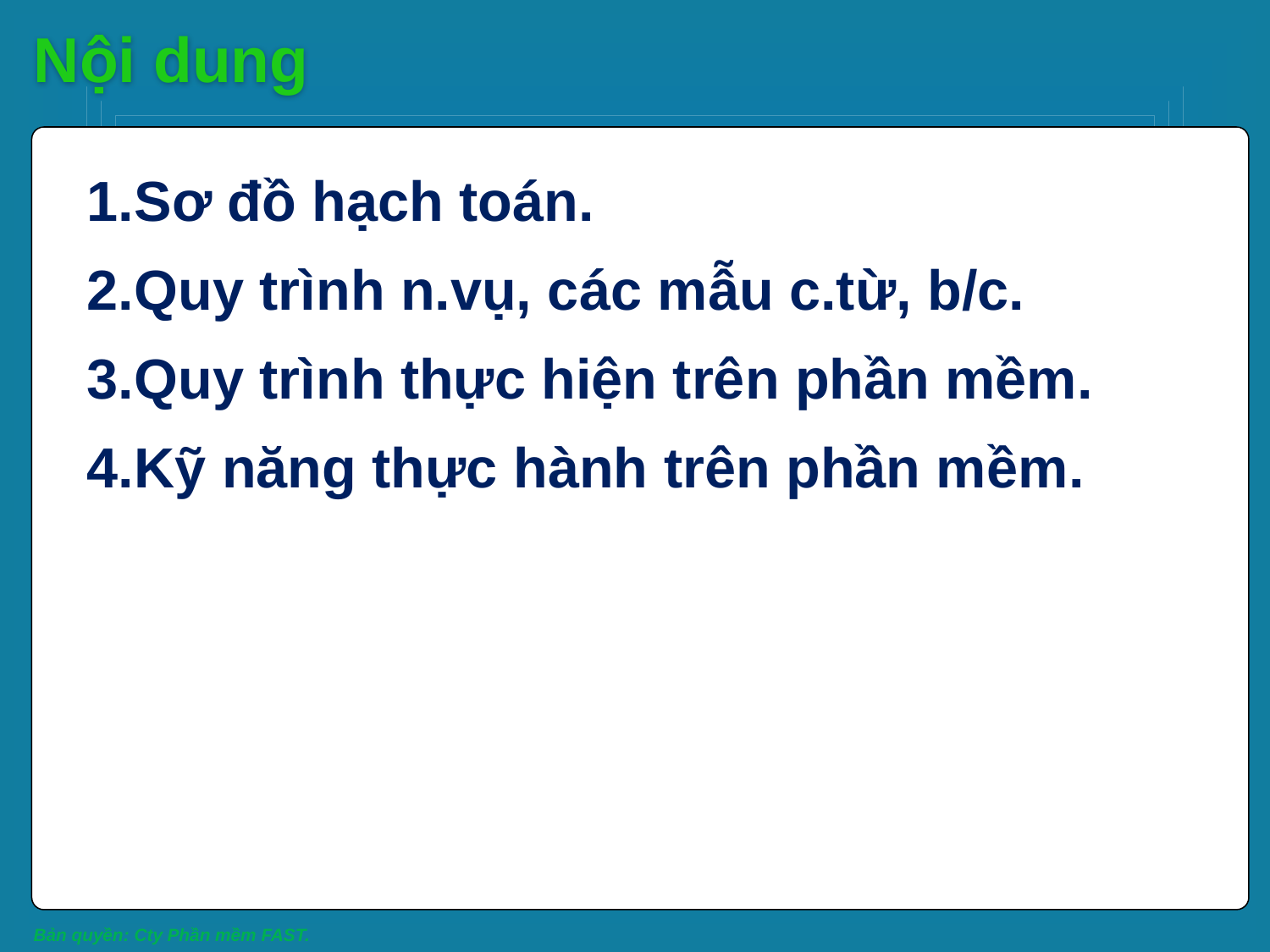

# Nội dung
Sơ đồ hạch toán.
Quy trình n.vụ, các mẫu c.từ, b/c.
Quy trình thực hiện trên phần mềm.
Kỹ năng thực hành trên phần mềm.